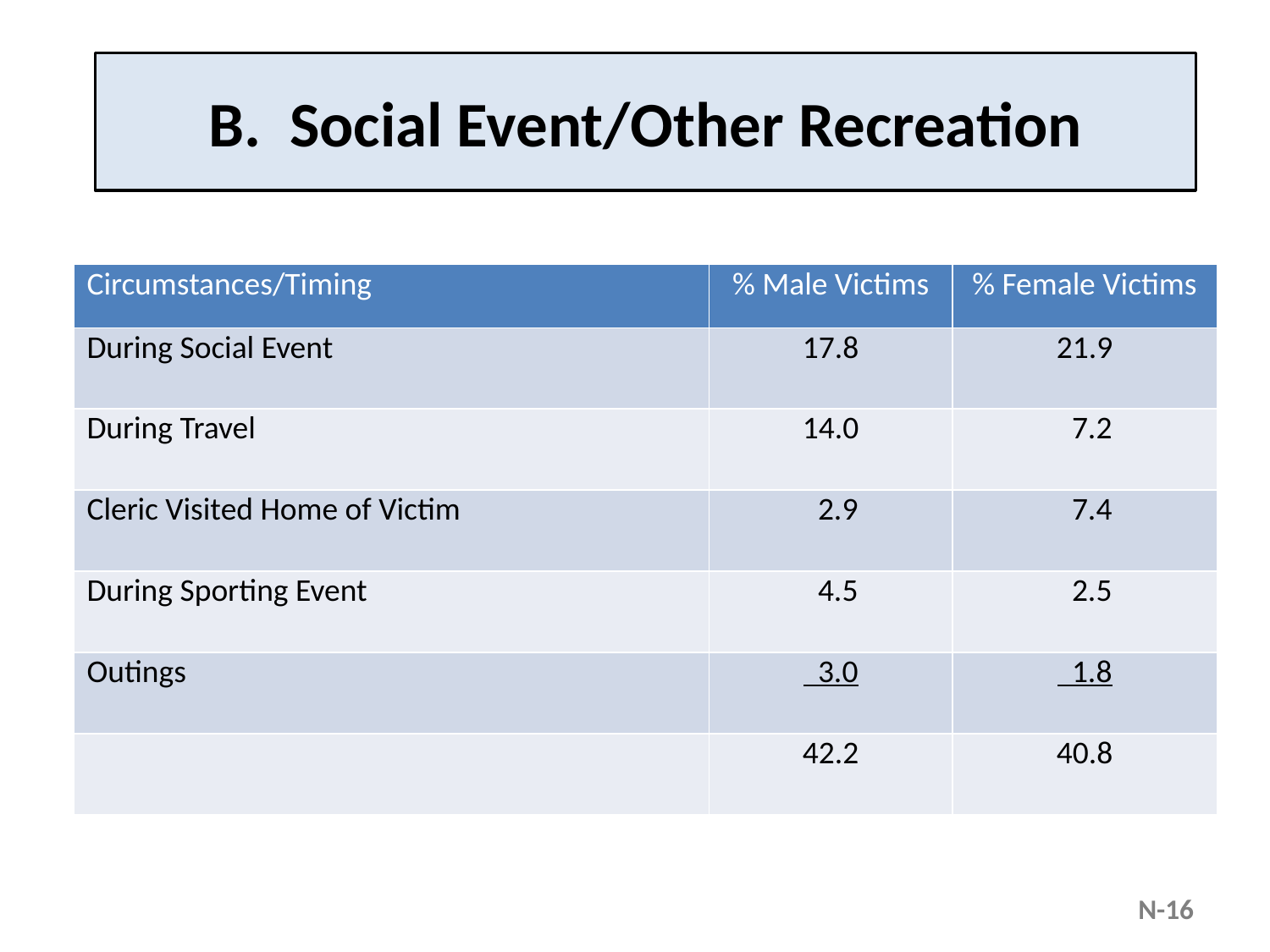

# B.  Social Event/Other Recreation
| Circumstances/Timing | % Male Victims | % Female Victims |
| --- | --- | --- |
| During Social Event | 17.8 | 21.9 |
| During Travel | 14.0 | 7.2 |
| Cleric Visited Home of Victim | 2.9 | 7.4 |
| During Sporting Event | 4.5 | 2.5 |
| Outings | 3.0 | 1.8 |
|  | 42.2 | 40.8 |
N-16